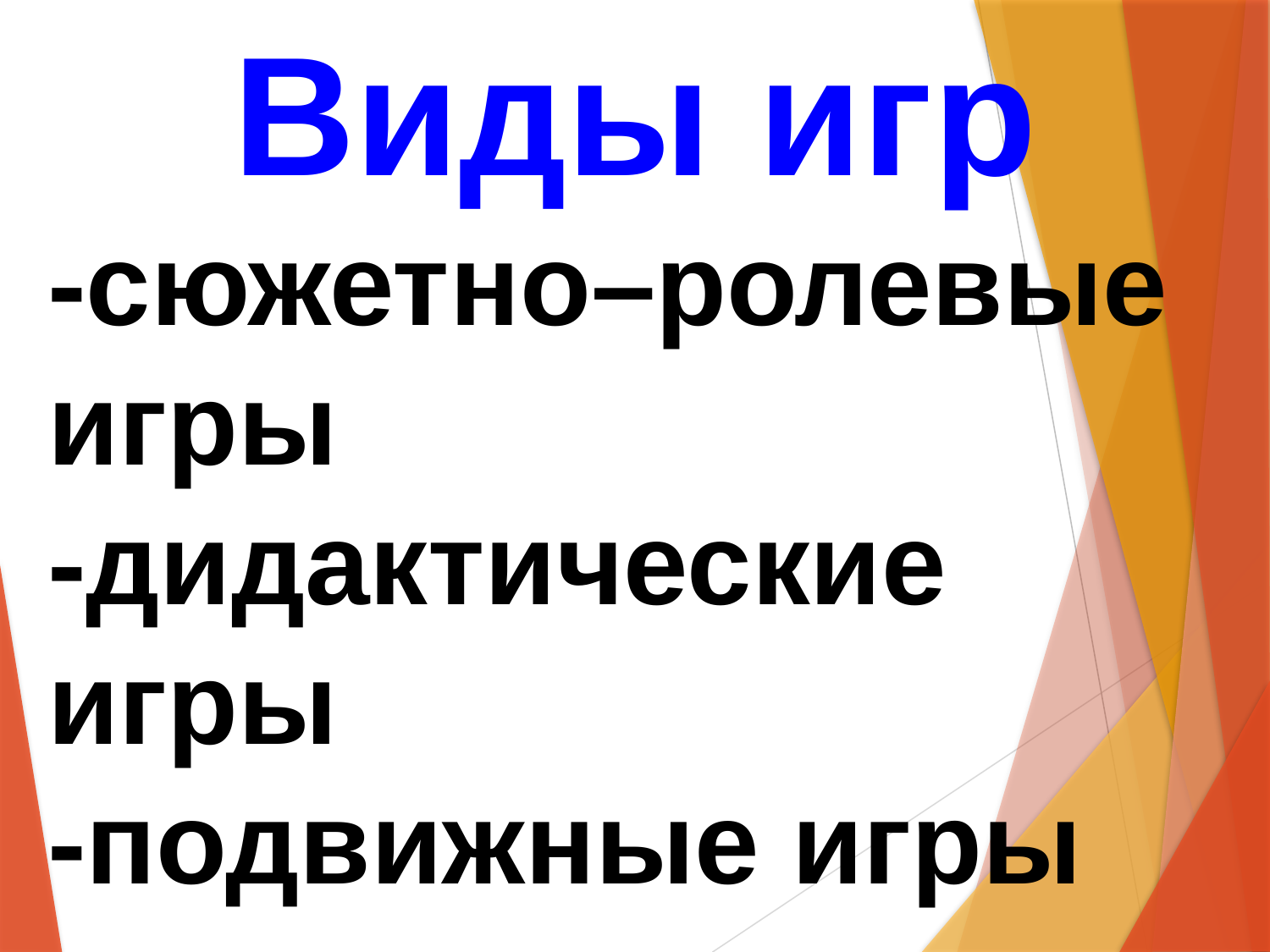

Виды игр
-сюжетно–ролевые игры
-дидактические игры
-подвижные игры
театрализованные игры
- строительные